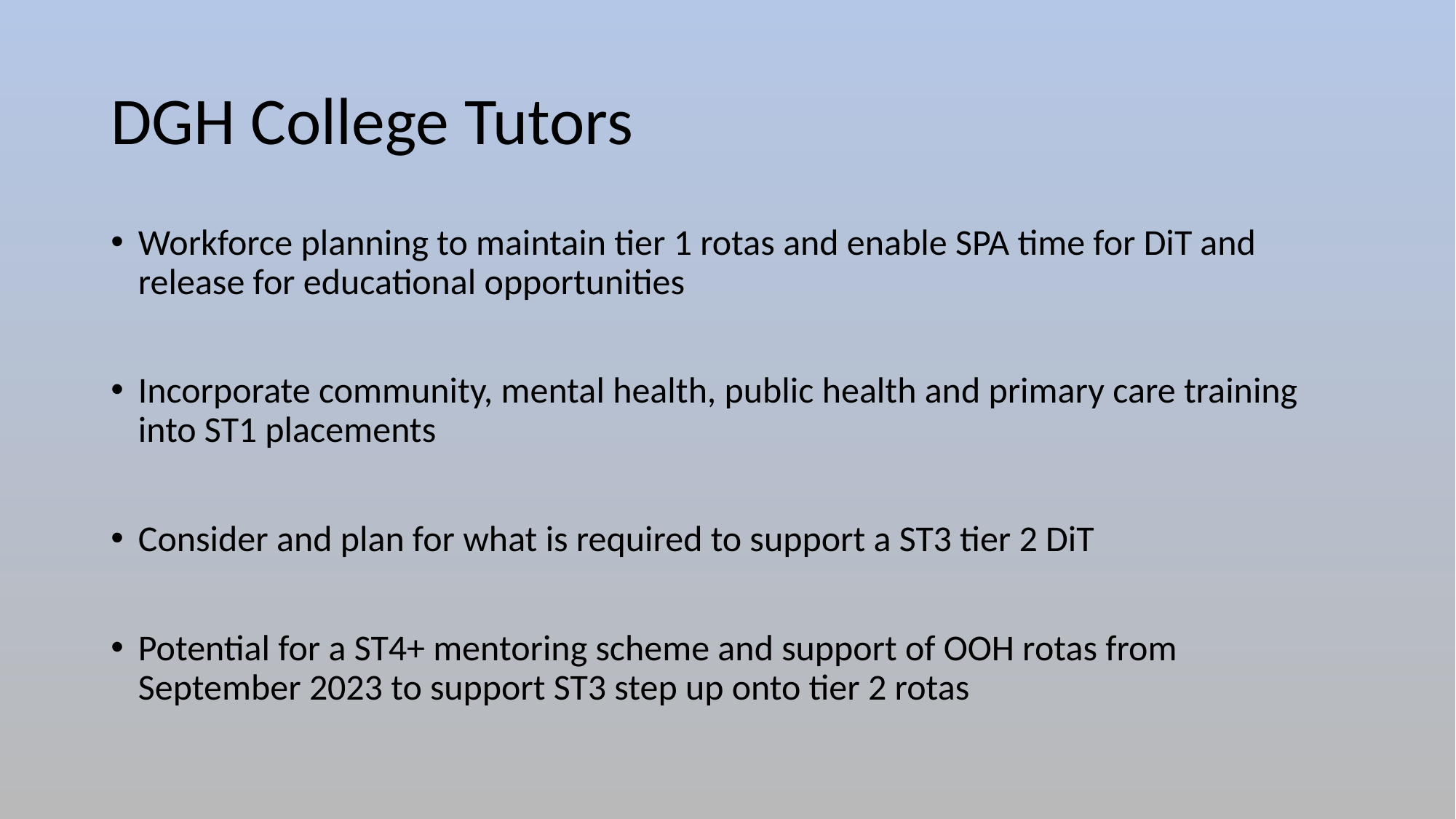

# DGH College Tutors
Workforce planning to maintain tier 1 rotas and enable SPA time for DiT and release for educational opportunities

Incorporate community, mental health, public health and primary care training into ST1 placements

Consider and plan for what is required to support a ST3 tier 2 DiT

Potential for a ST4+ mentoring scheme and support of OOH rotas from September 2023 to support ST3 step up onto tier 2 rotas